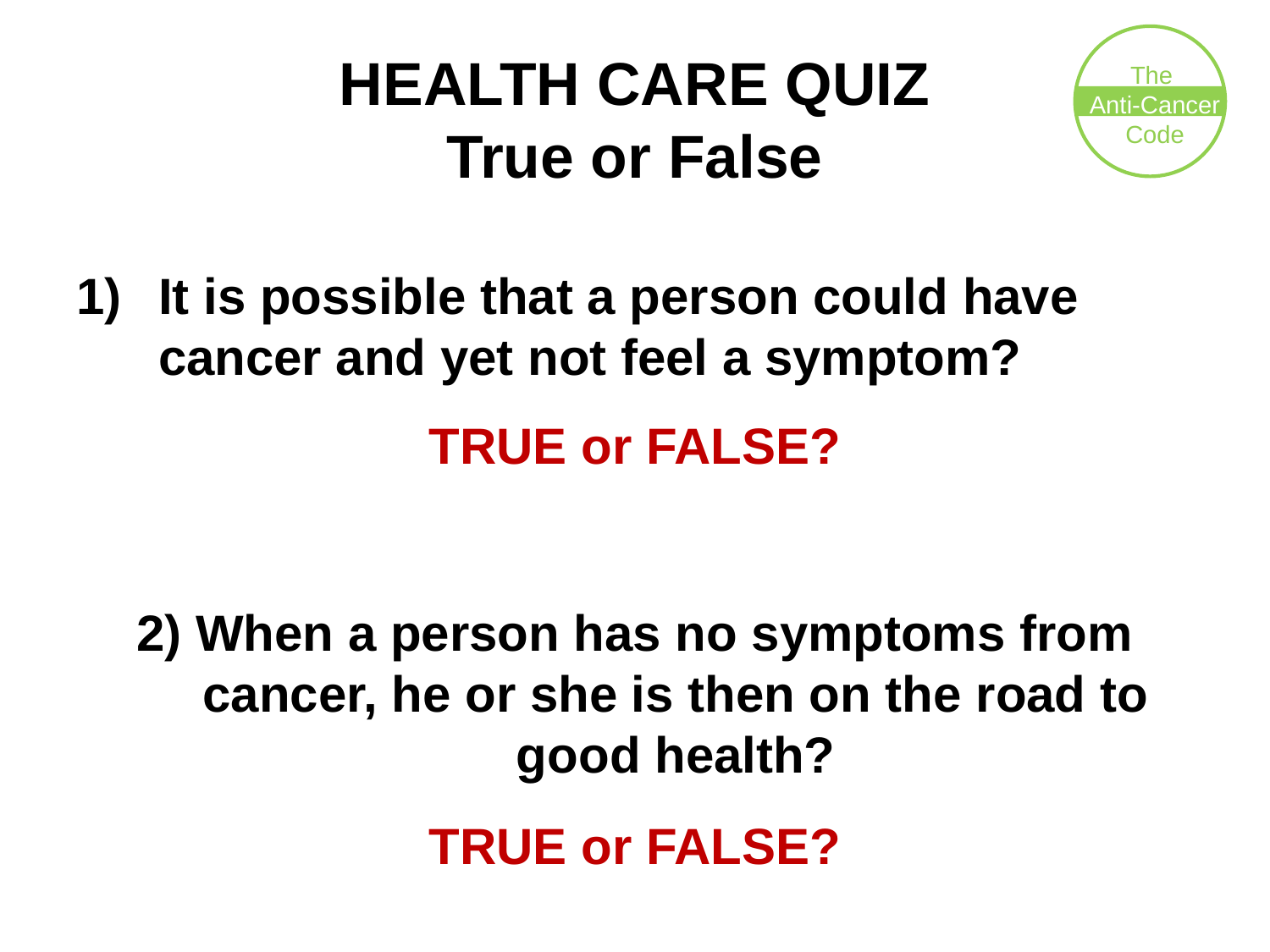

# HEALTH CARE QUIZ True or False
It is possible that a person could have cancer and yet not feel a symptom?

TRUE or FALSE?

2) When a person has no symptoms from cancer, he or she is then on the road to good health?

TRUE or FALSE?